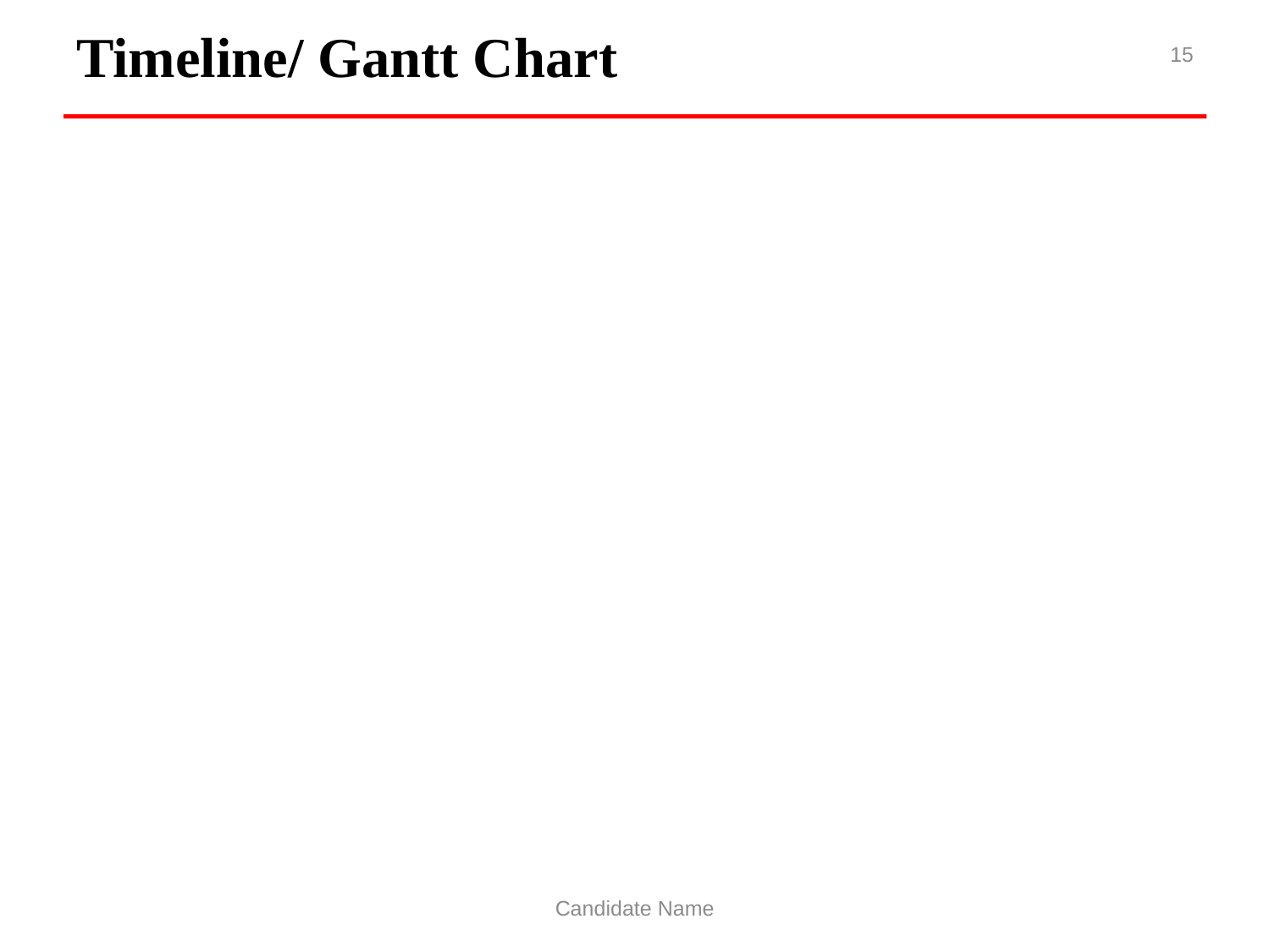

# Timeline/ Gantt Chart
15

Candidate Name